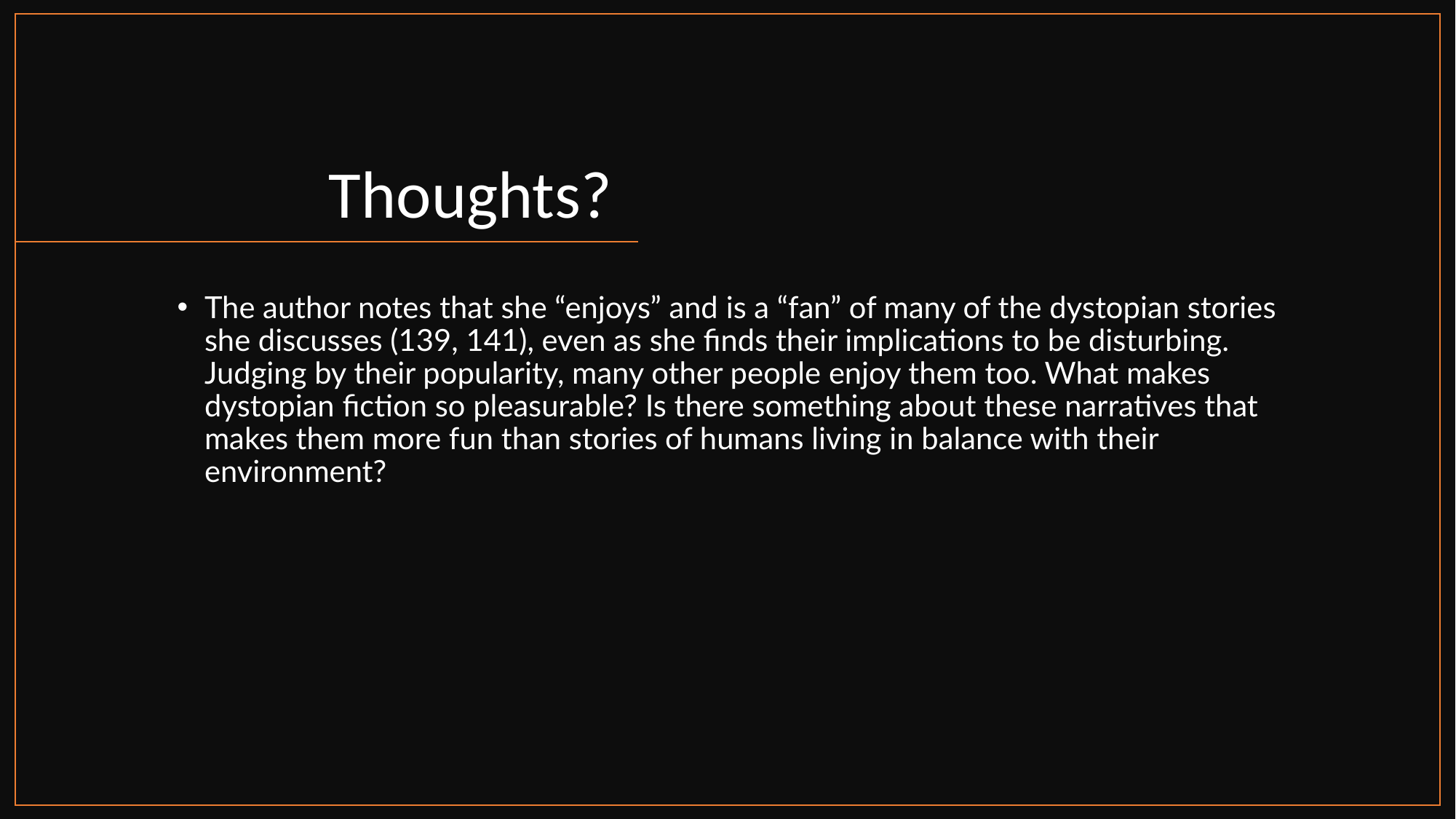

# Thoughts?
The author notes that she “enjoys” and is a “fan” of many of the dystopian stories she discusses (139, 141), even as she finds their implications to be disturbing. Judging by their popularity, many other people enjoy them too. What makes dystopian fiction so pleasurable? Is there something about these narratives that makes them more fun than stories of humans living in balance with their environment?